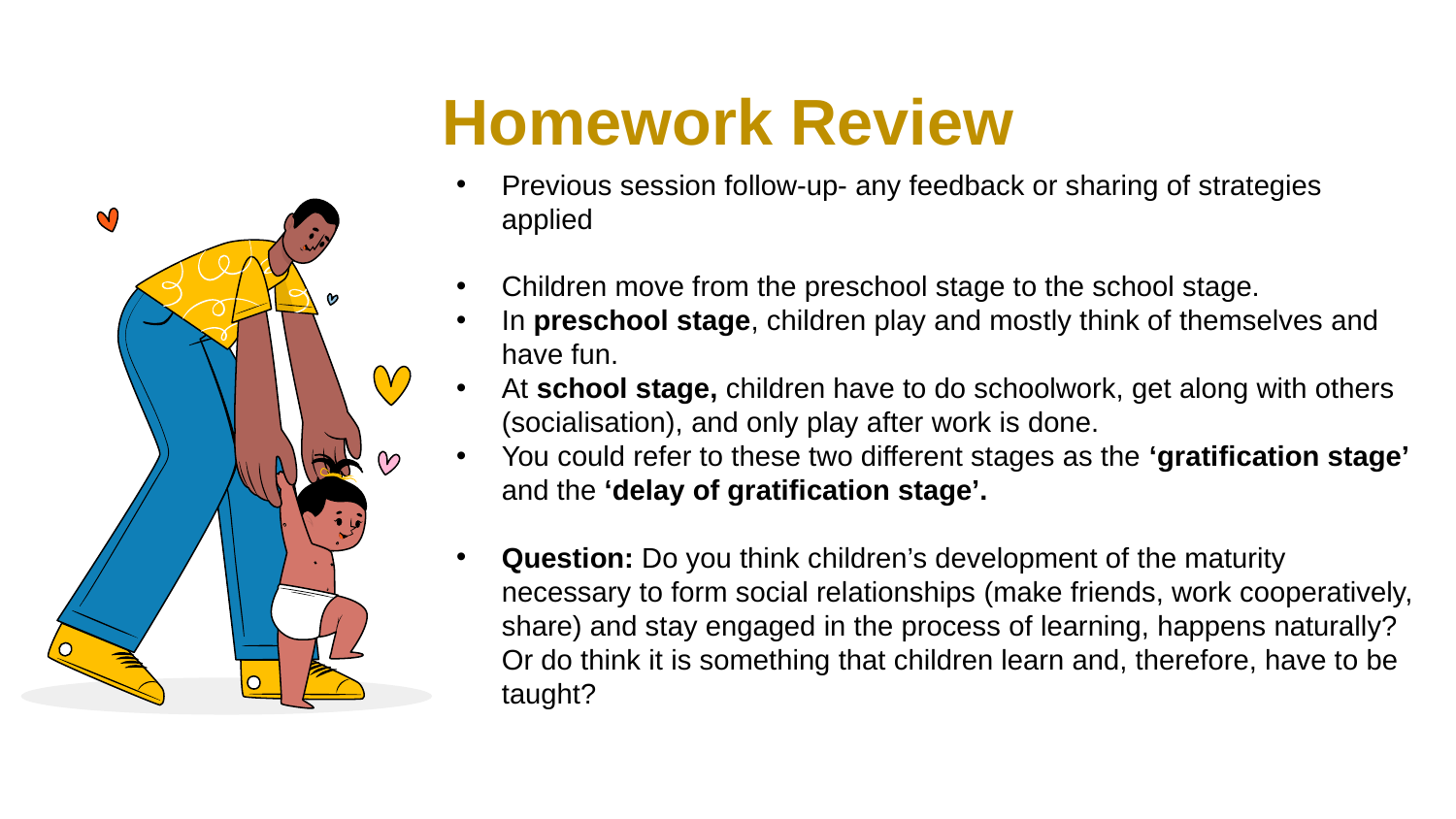

# Homework Review
Previous session follow-up- any feedback or sharing of strategies applied

Children move from the preschool stage to the school stage.
In preschool stage, children play and mostly think of themselves and have fun.
At school stage, children have to do schoolwork, get along with others (socialisation), and only play after work is done.
You could refer to these two different stages as the ‘gratification stage’ and the ‘delay of gratification stage’.

Question: Do you think children’s development of the maturity necessary to form social relationships (make friends, work cooperatively, share) and stay engaged in the process of learning, happens naturally? Or do think it is something that children learn and, therefore, have to be taught?